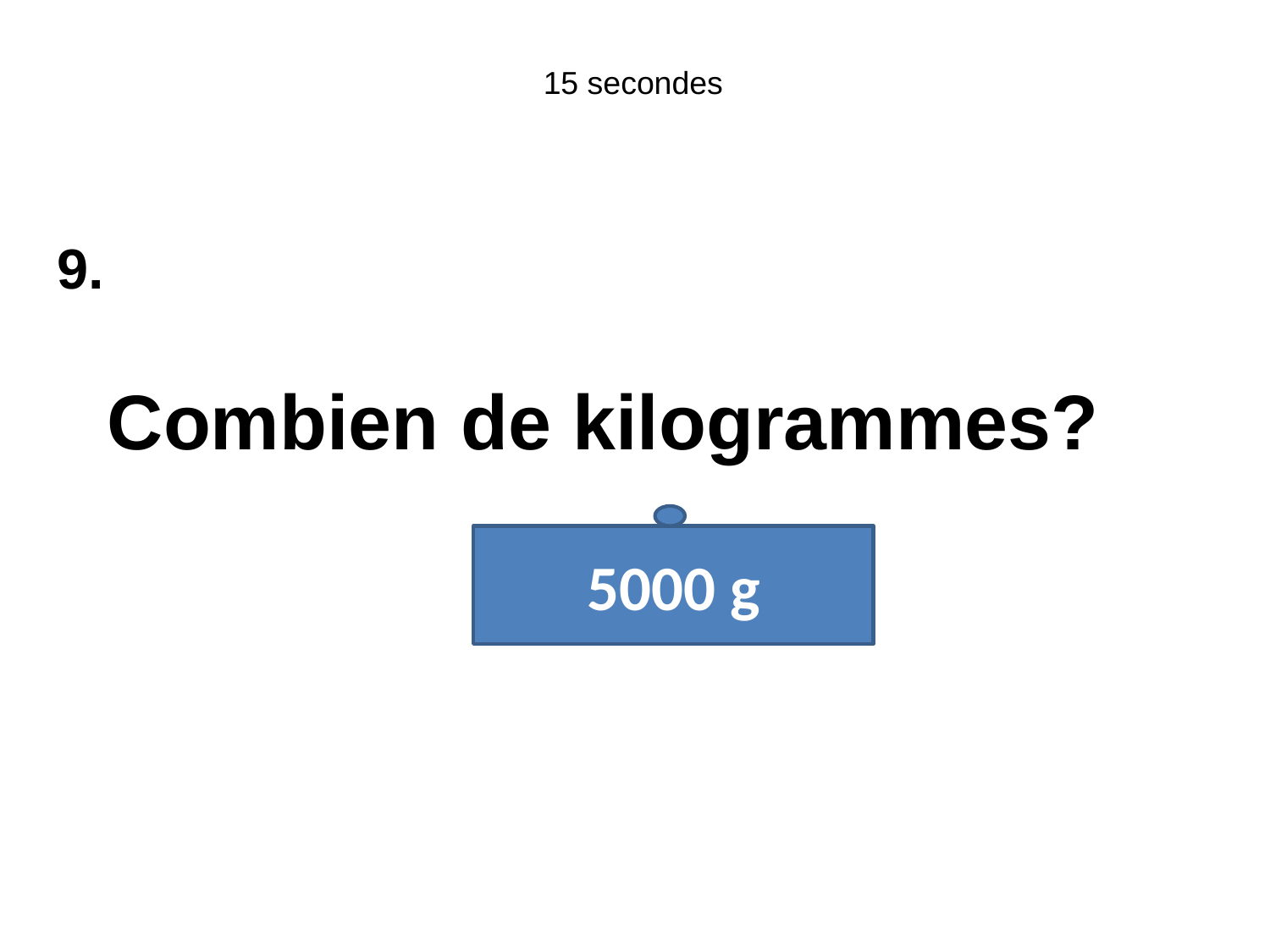

15 secondes
9.
Combien de kilogrammes?

5000 g